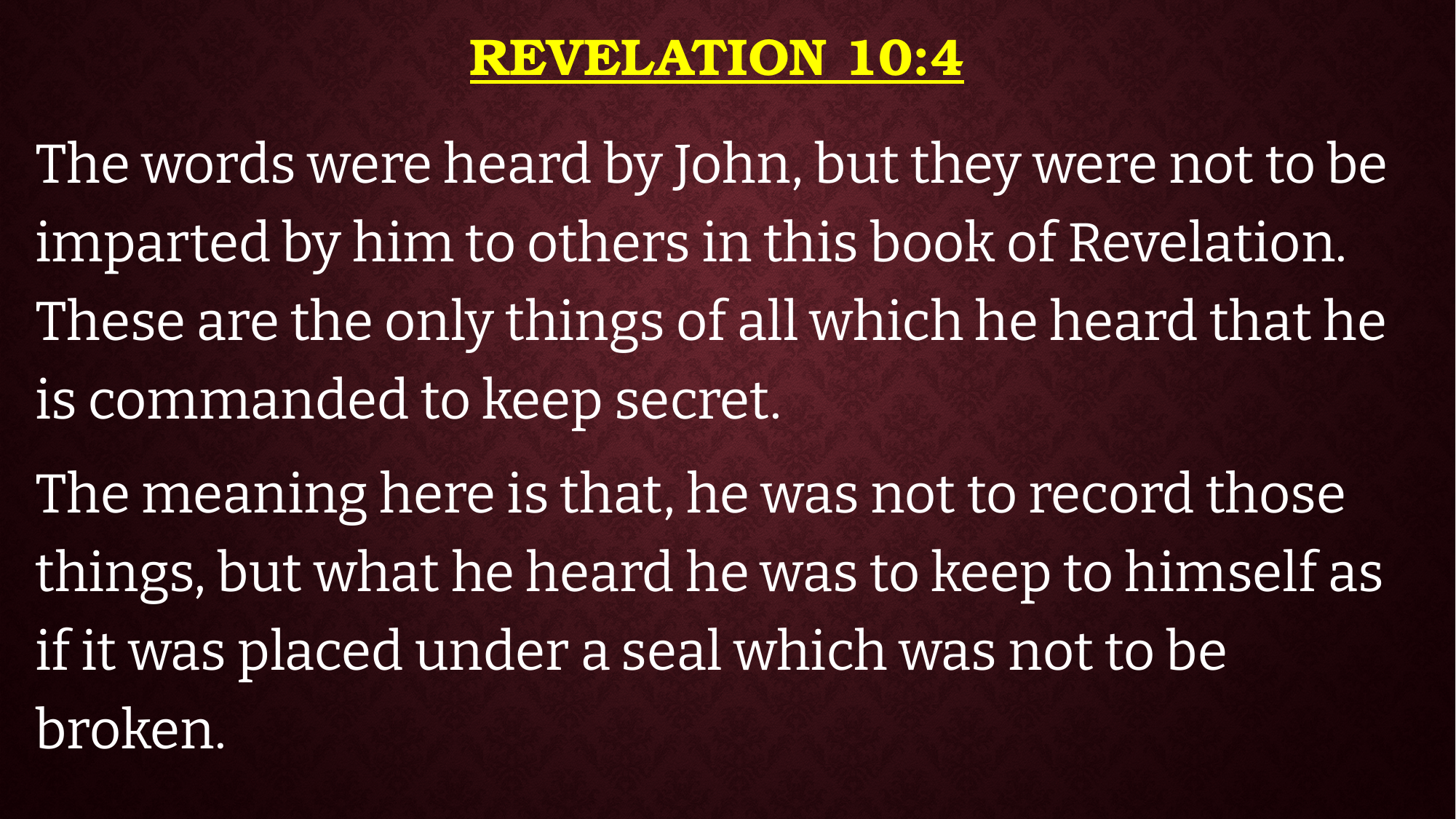

# Revelation 10:4
The words were heard by John, but they were not to be imparted by him to others in this book of Revelation. These are the only things of all which he heard that he is commanded to keep secret.
The meaning here is that, he was not to record those things, but what he heard he was to keep to himself as if it was placed under a seal which was not to be broken.